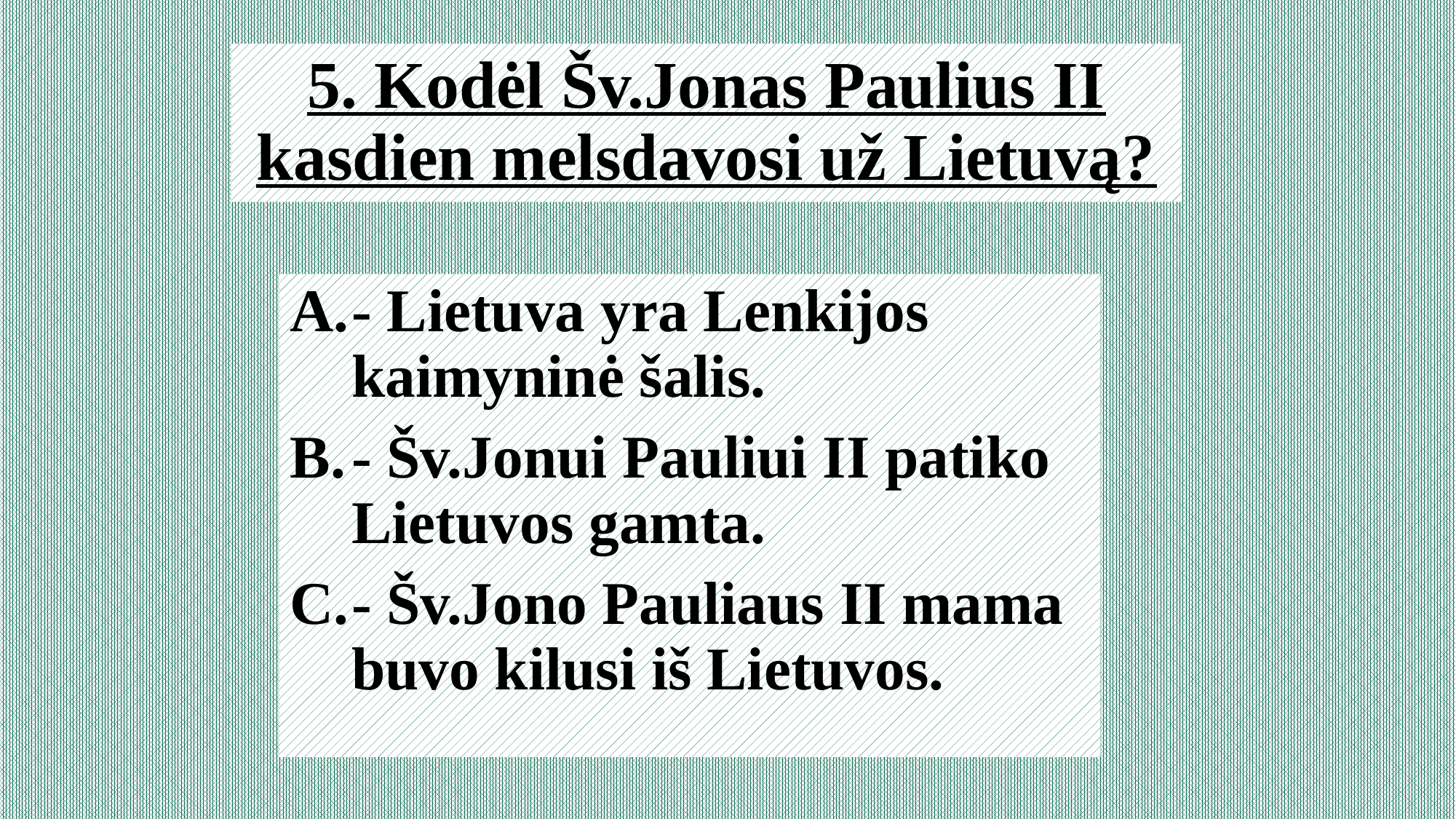

# 5. Kodėl Šv.Jonas Paulius II kasdien melsdavosi už Lietuvą?
- Lietuva yra Lenkijos kaimyninė šalis.
- Šv.Jonui Pauliui II patiko Lietuvos gamta.
- Šv.Jono Pauliaus II mama buvo kilusi iš Lietuvos.